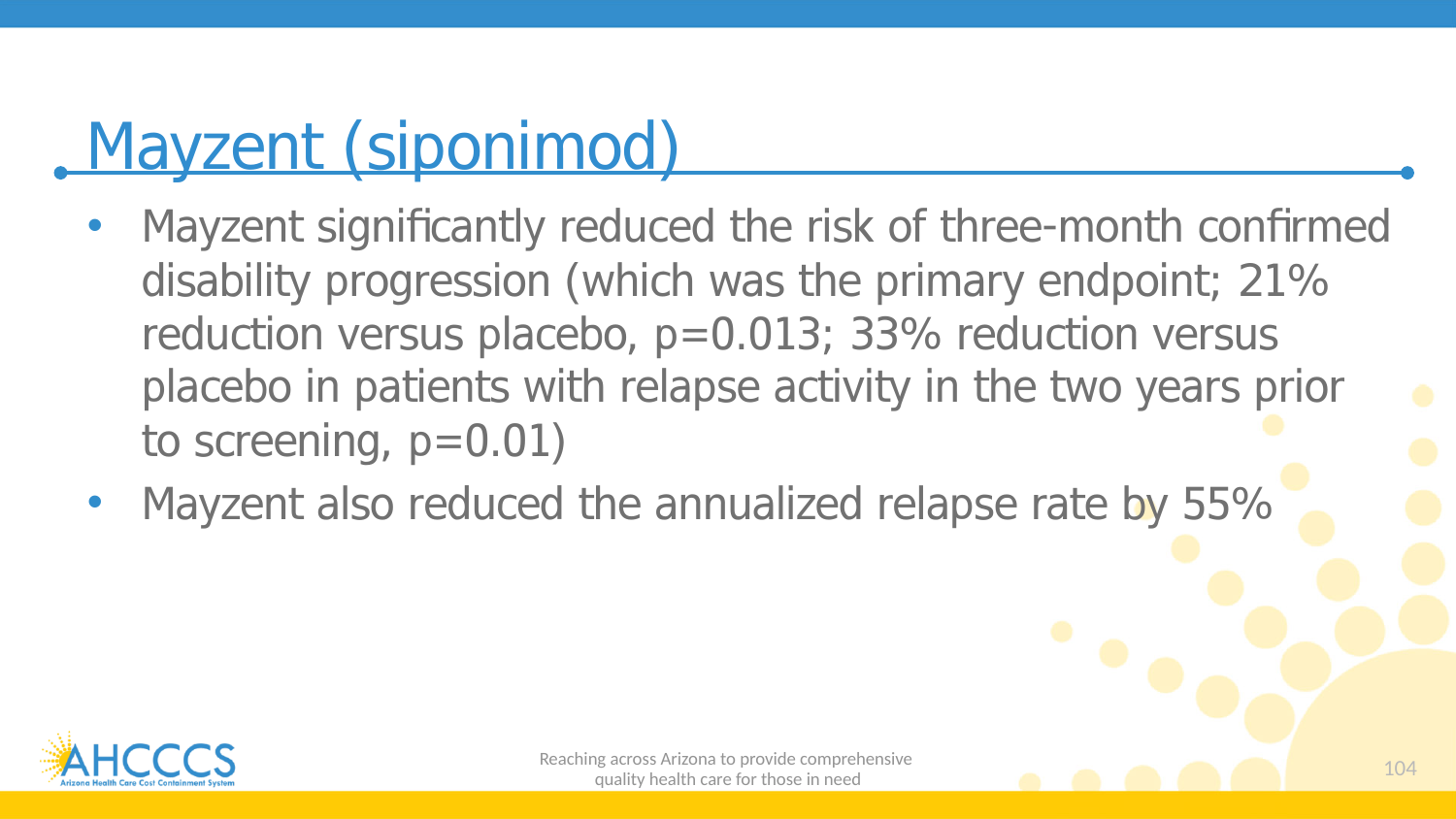

# Mayzent (siponimod)
Mayzent significantly reduced the risk of three-month confirmed disability progression (which was the primary endpoint; 21% reduction versus placebo, p=0.013; 33% reduction versus placebo in patients with relapse activity in the two years prior to screening, p=0.01)
Mayzent also reduced the annualized relapse rate by 55%

Reaching across Arizona to provide comprehensive
quality health care for those in need
104